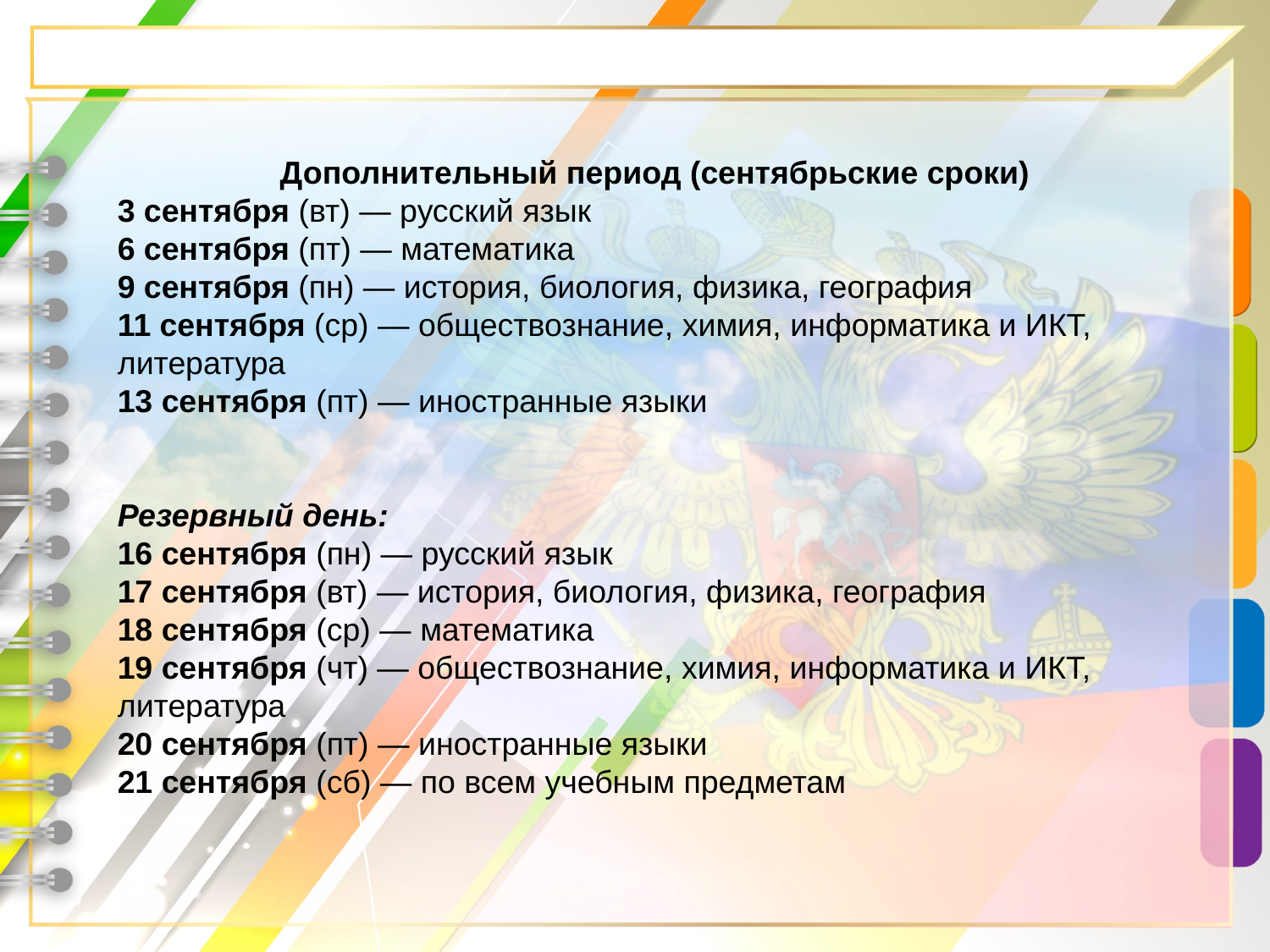

Дополнительный период (сентябрьские сроки)
3 сентября (вт) — русский язык
6 сентября (пт) — математика
9 сентября (пн) — история, биология, физика, география
11 сентября (ср) — обществознание, химия, информатика и ИКТ, литература
13 сентября (пт) — иностранные языки
Резервный день:
16 сентября (пн) — русский язык
17 сентября (вт) — история, биология, физика, география
18 сентября (ср) — математика
19 сентября (чт) — обществознание, химия, информатика и ИКТ, литература
20 сентября (пт) — иностранные языки
21 сентября (сб) — по всем учебным предметам